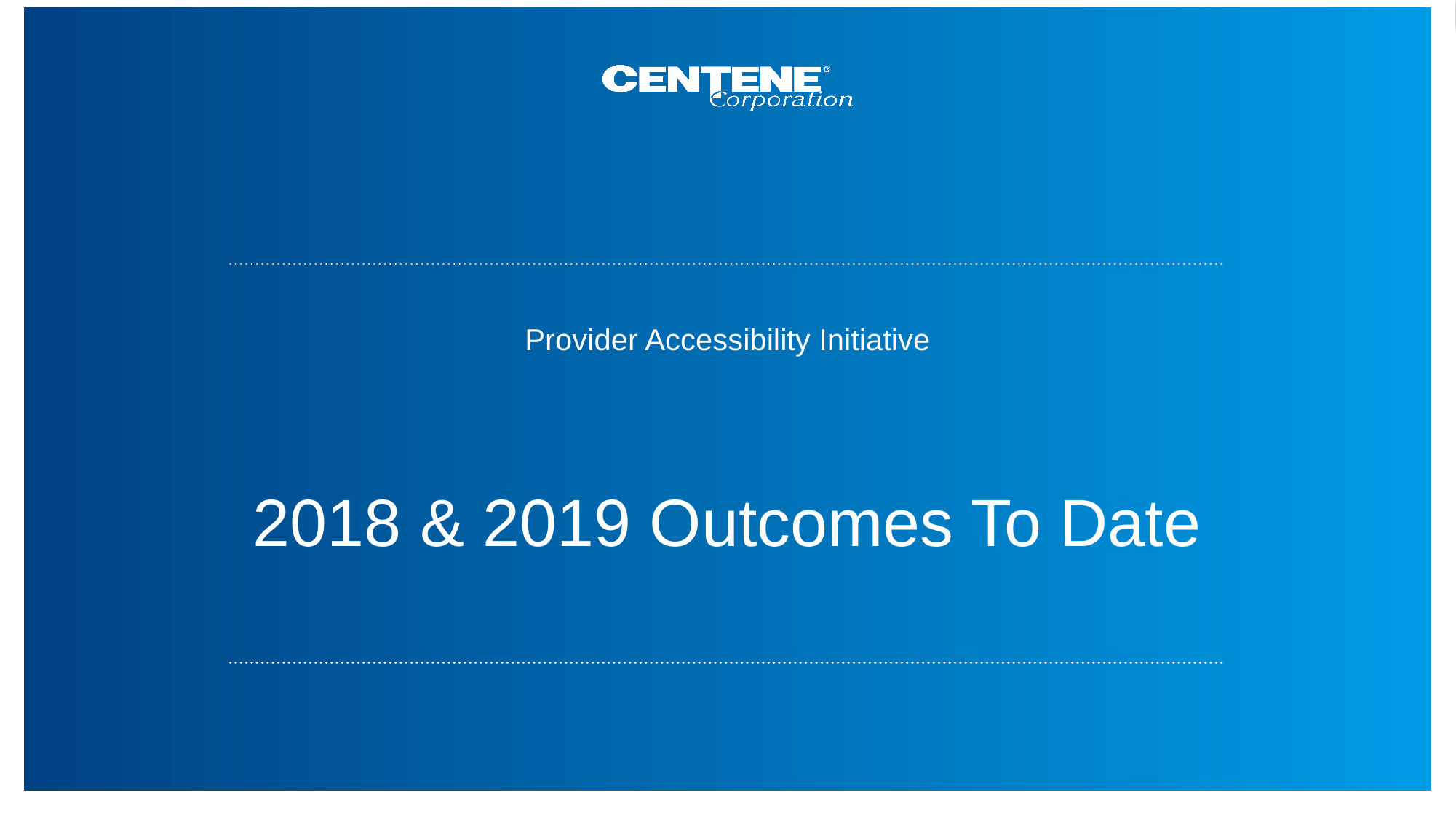

Provider Accessibility Initiative
# 2018 & 2019 Outcomes To Date